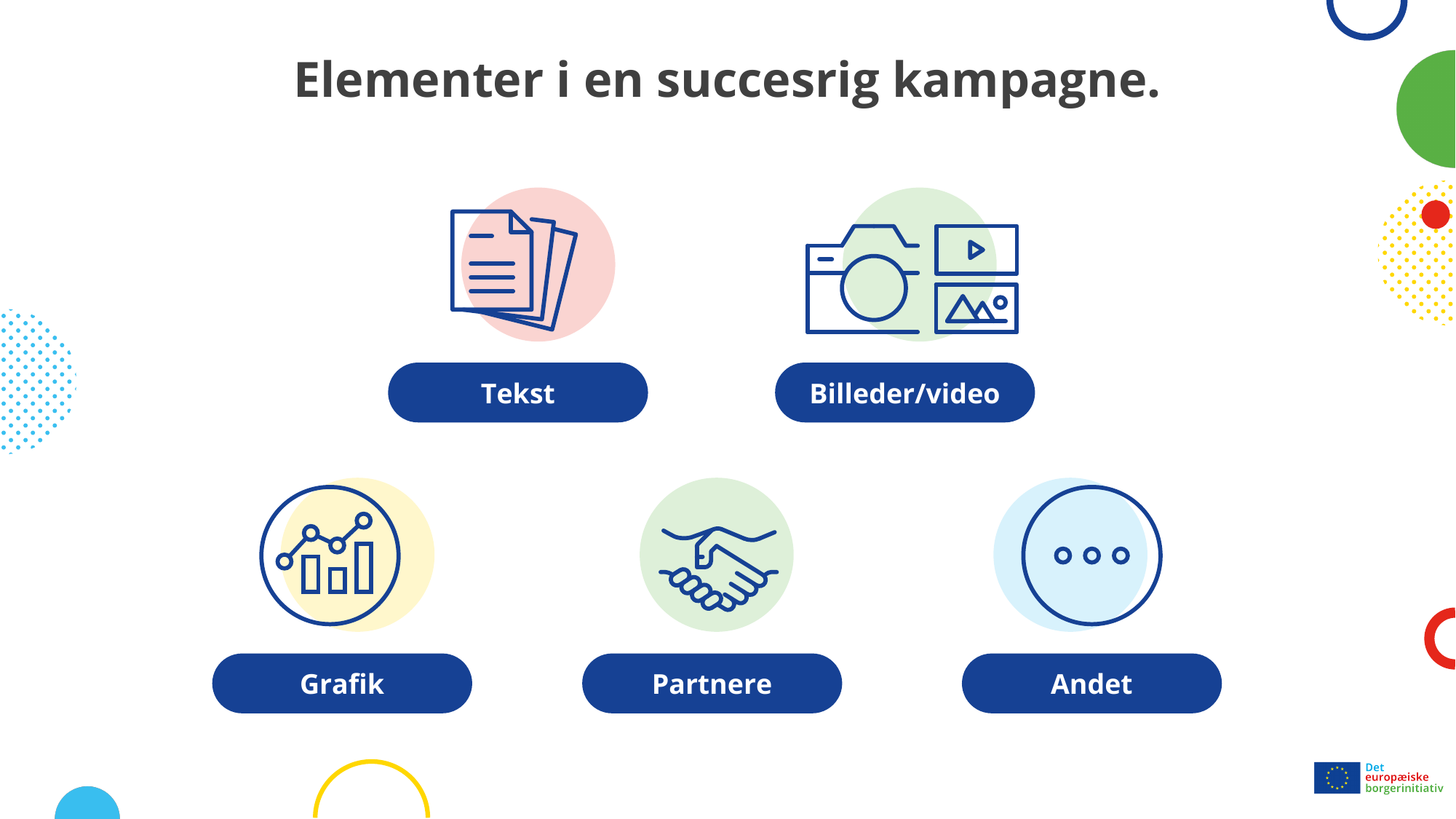

# Elementer i en succesrig kampagne.

Tekst
Billeder/video

Grafik
Partnere
Andet